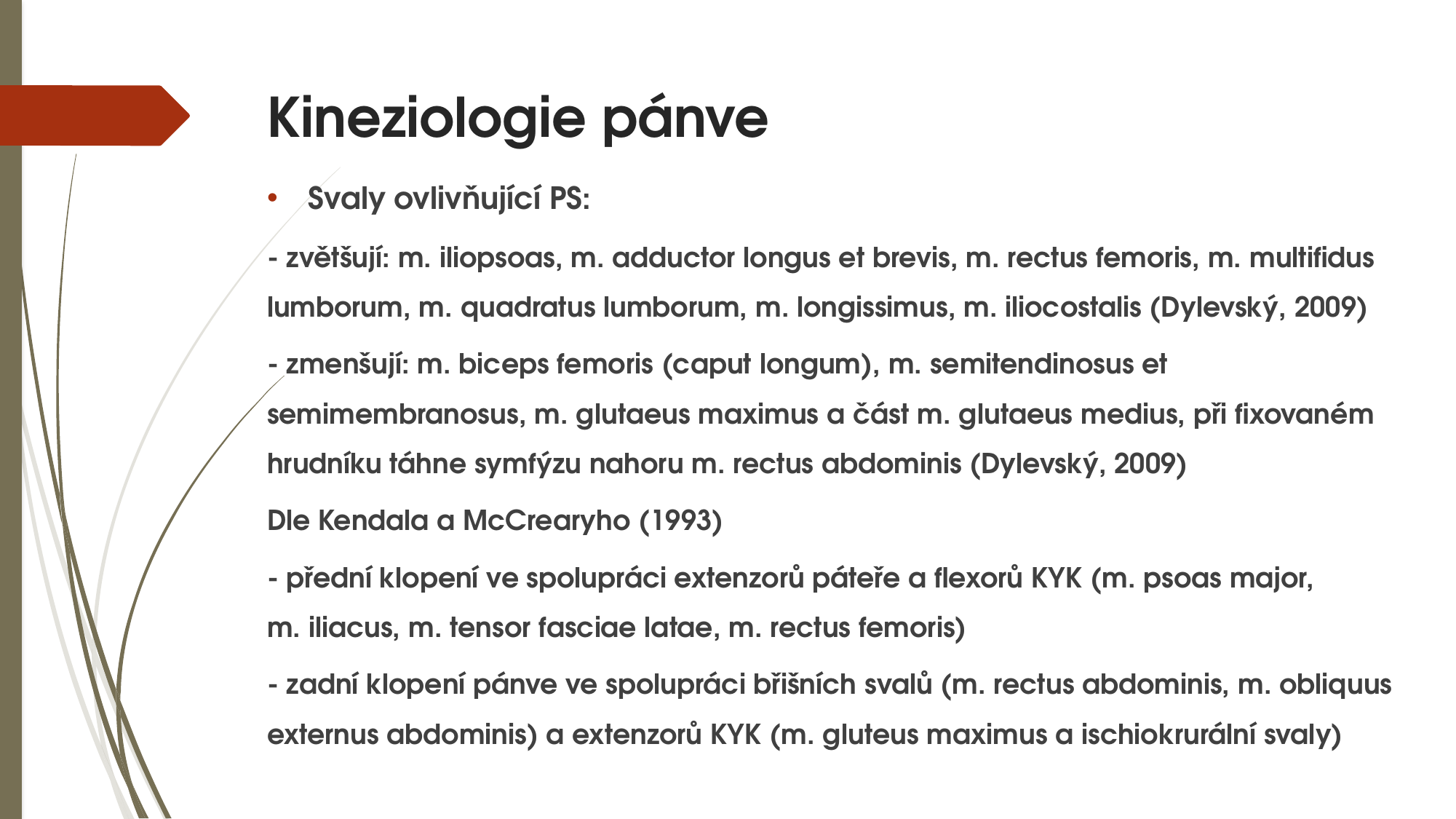

# Kineziologie pánve
Svaly ovlivňující PS:
- zvětšují: m. iliopsoas, m. adductor longus et brevis, m. rectus femoris, m. multifidus lumborum, m. quadratus lumborum, m. longissimus, m. iliocostalis (Dylevský, 2009)
- zmenšují: m. biceps femoris (caput longum), m. semitendinosus et semimembranosus, m. glutaeus maximus a část m. glutaeus medius, při fixovaném hrudníku táhne symfýzu nahoru m. rectus abdominis (Dylevský, 2009)
Dle Kendala a McCrearyho (1993)
- přední klopení ve spolupráci extenzorů páteře a flexorů KYK (m. psoas major,
m. iliacus, m. tensor fasciae latae, m. rectus femoris)
- zadní klopení pánve ve spolupráci břišních svalů (m. rectus abdominis, m. obliquus externus abdominis) a extenzorů KYK (m. gluteus maximus a ischiokrurální svaly)